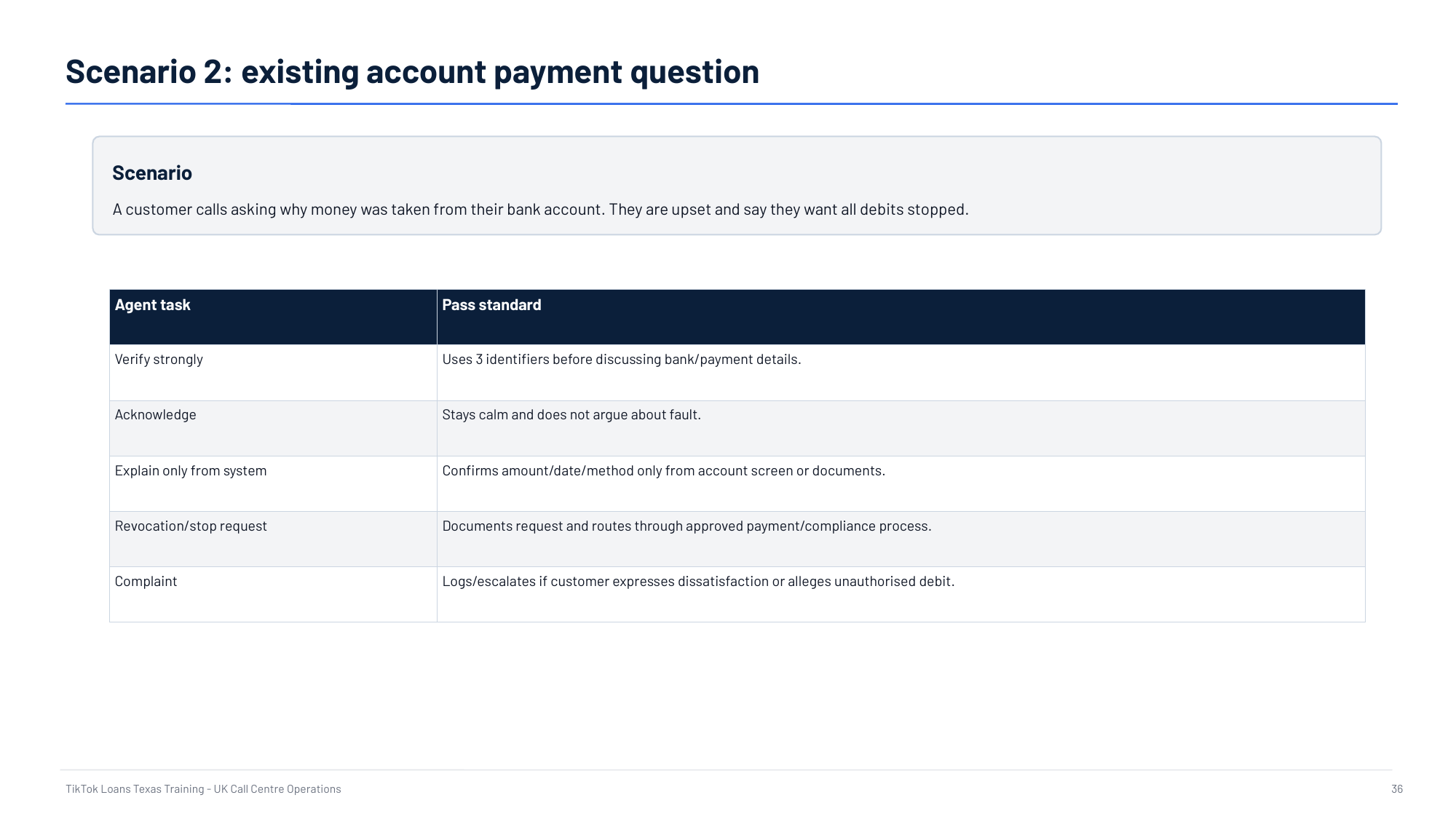

Scenario 2: existing account payment question

Scenario
A customer calls asking why money was taken from their bank account. They are upset and say they want all debits stopped.
| Agent task | Pass standard |
| --- | --- |
| Verify strongly | Uses 3 identifiers before discussing bank/payment details. |
| Acknowledge | Stays calm and does not argue about fault. |
| Explain only from system | Confirms amount/date/method only from account screen or documents. |
| Revocation/stop request | Documents request and routes through approved payment/compliance process. |
| Complaint | Logs/escalates if customer expresses dissatisfaction or alleges unauthorised debit. |

TikTok Loans Texas Training - UK Call Centre Operations
36